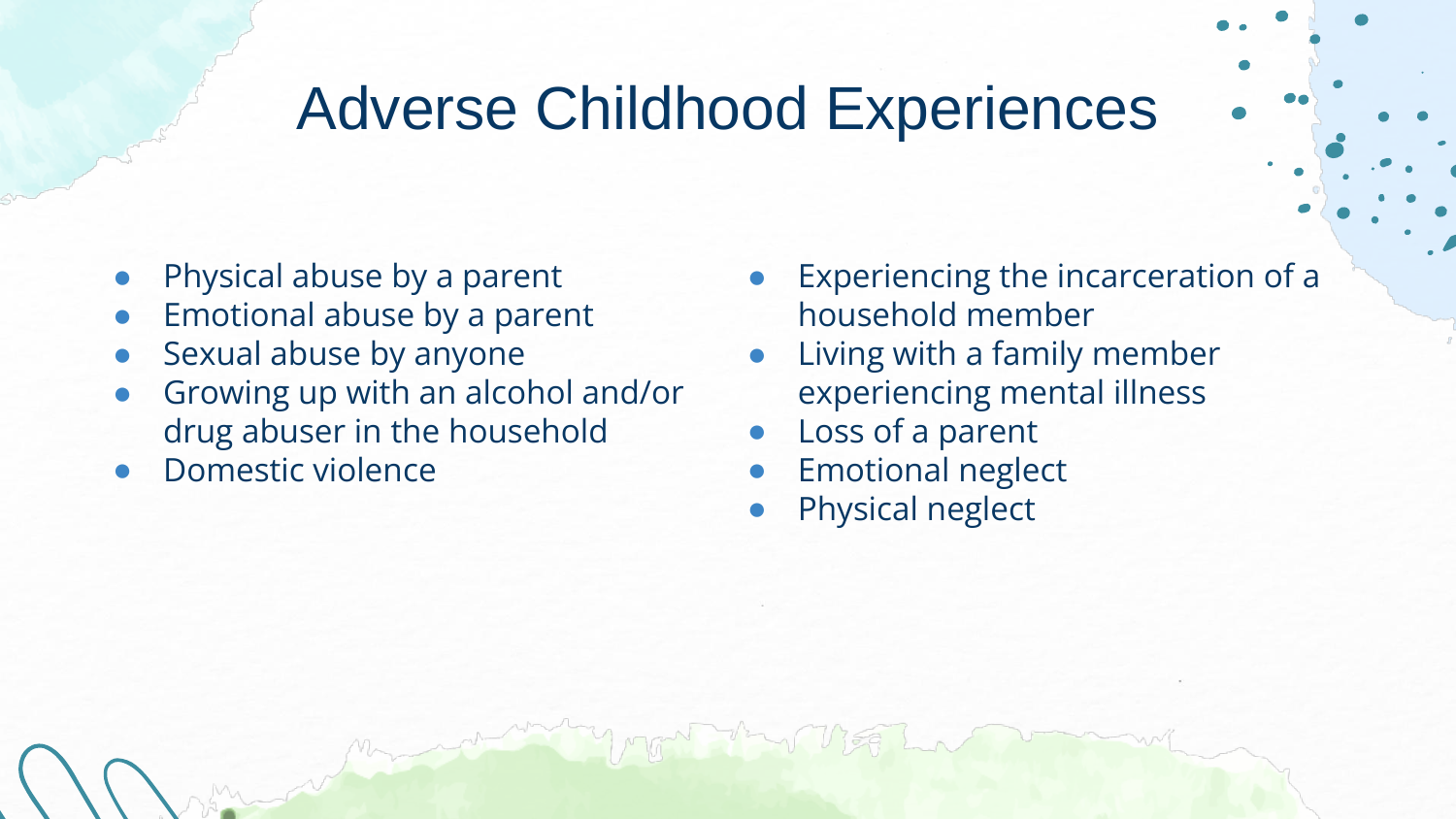

Adverse Childhood Experiences
Physical abuse by a parent
Emotional abuse by a parent
Sexual abuse by anyone
Growing up with an alcohol and/or drug abuser in the household
Domestic violence

Experiencing the incarceration of a household member
Living with a family member experiencing mental illness
Loss of a parent
Emotional neglect
Physical neglect